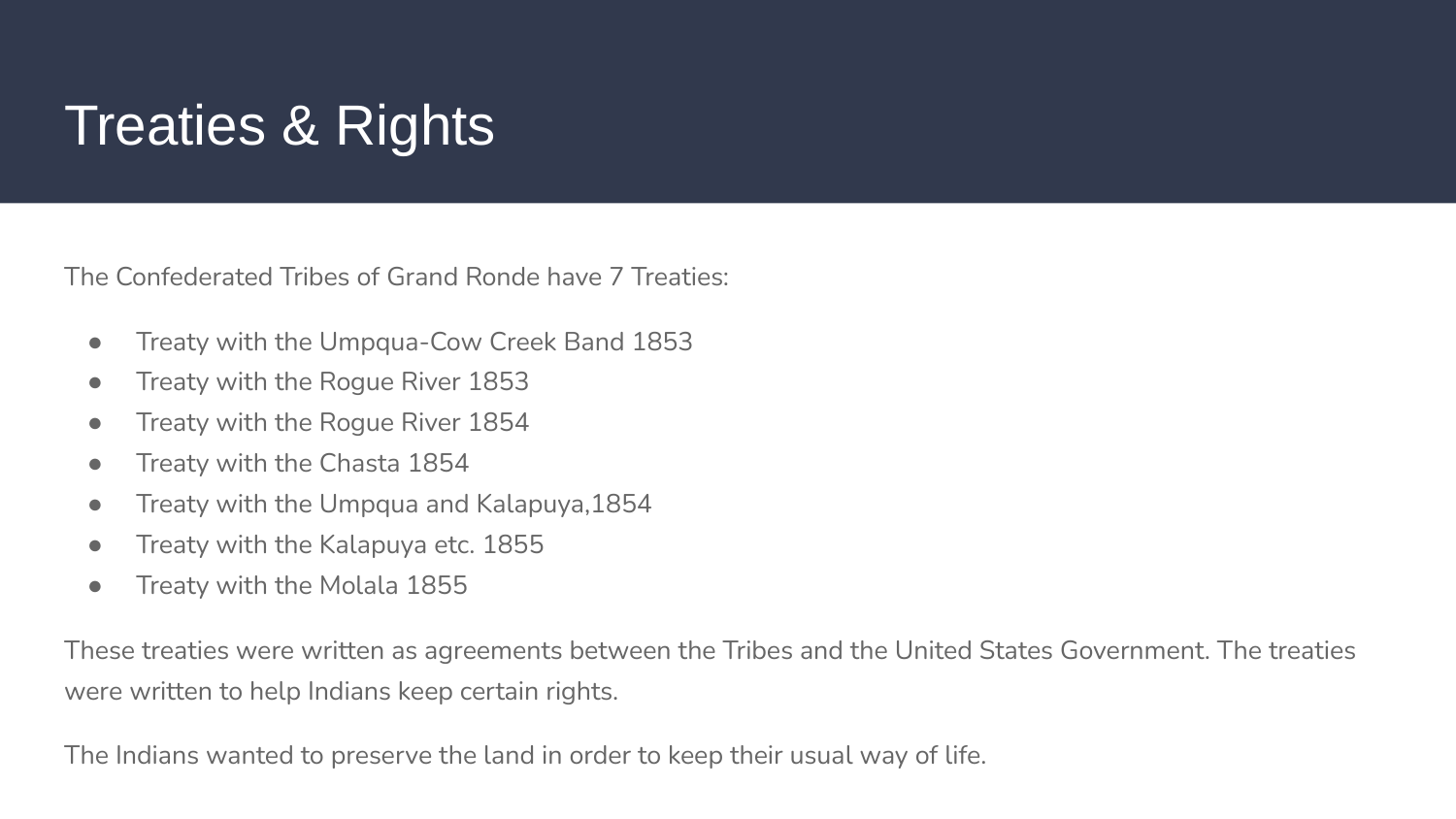

# Treaties & Rights
The Confederated Tribes of Grand Ronde have 7 Treaties:
Treaty with the Umpqua-Cow Creek Band 1853
Treaty with the Rogue River 1853
Treaty with the Rogue River 1854
Treaty with the Chasta 1854
Treaty with the Umpqua and Kalapuya,1854
Treaty with the Kalapuya etc. 1855
Treaty with the Molala 1855
These treaties were written as agreements between the Tribes and the United States Government. The treaties were written to help Indians keep certain rights.
The Indians wanted to preserve the land in order to keep their usual way of life.